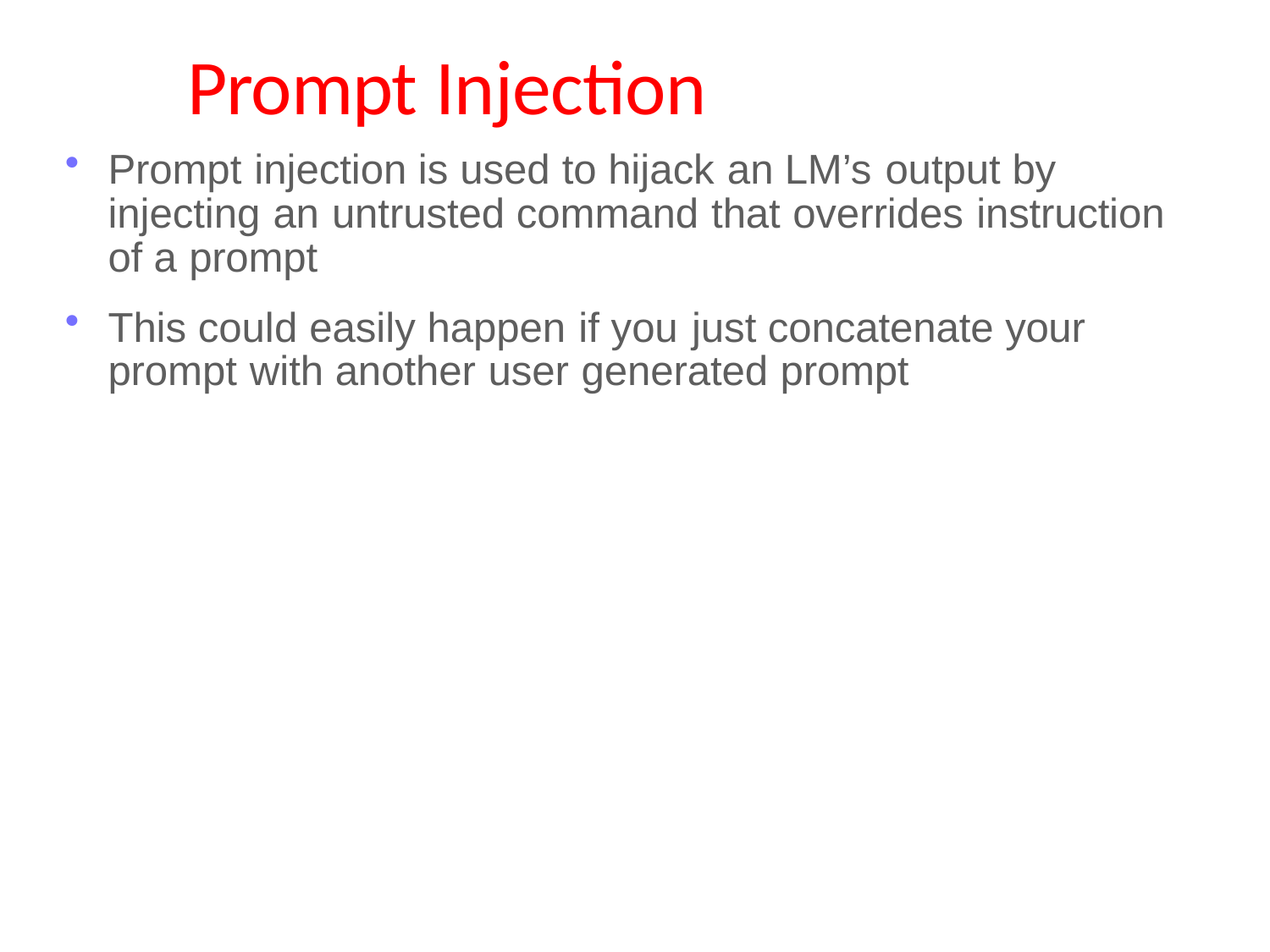

# Prompt Injection
Prompt injection is used to hijack an LM’s output by injecting an untrusted command that overrides instruction of a prompt
This could easily happen if you just concatenate your prompt with another user generated prompt